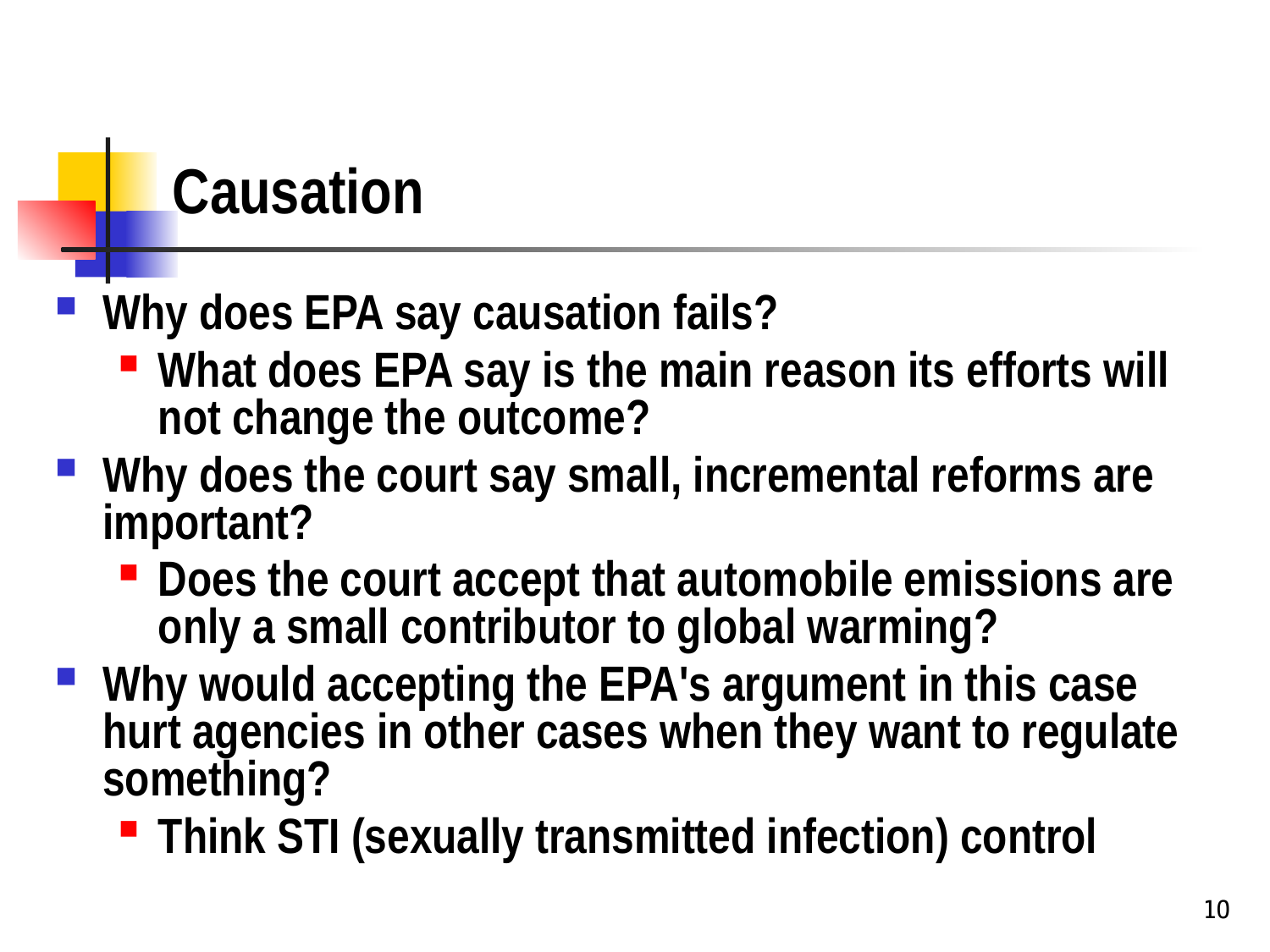

# Causation
Why does EPA say causation fails?
What does EPA say is the main reason its efforts will not change the outcome?
Why does the court say small, incremental reforms are important?
Does the court accept that automobile emissions are only a small contributor to global warming?
Why would accepting the EPA's argument in this case hurt agencies in other cases when they want to regulate something?
Think STI (sexually transmitted infection) control
10